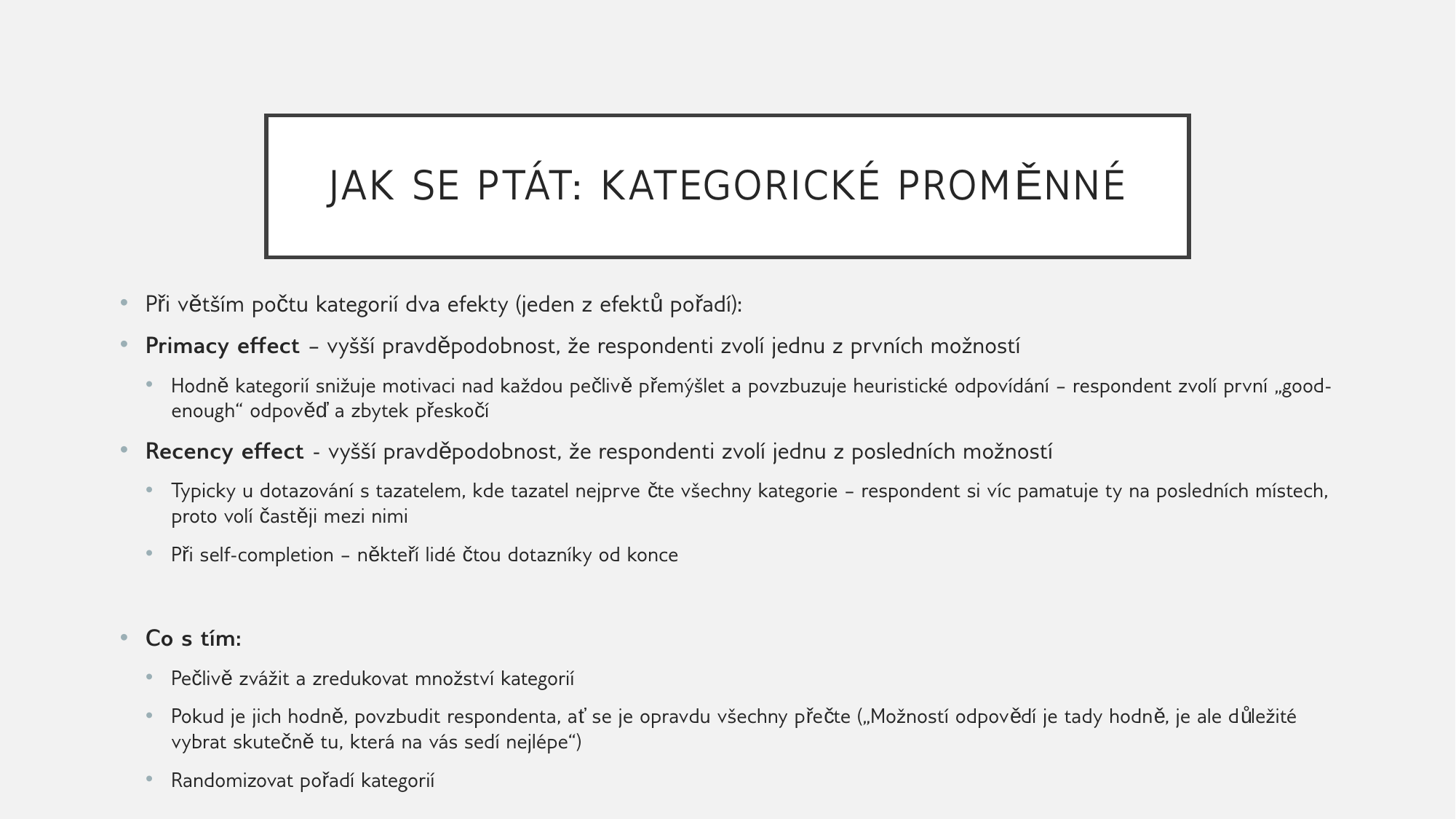

# Jak se ptát: kategorické proměnné
Při větším počtu kategorií dva efekty (jeden z efektů pořadí):
Primacy effect – vyšší pravděpodobnost, že respondenti zvolí jednu z prvních možností
Hodně kategorií snižuje motivaci nad každou pečlivě přemýšlet a povzbuzuje heuristické odpovídání – respondent zvolí první „good-enough“ odpověď a zbytek přeskočí
Recency effect - vyšší pravděpodobnost, že respondenti zvolí jednu z posledních možností
Typicky u dotazování s tazatelem, kde tazatel nejprve čte všechny kategorie – respondent si víc pamatuje ty na posledních místech, proto volí častěji mezi nimi
Při self-completion – někteří lidé čtou dotazníky od konce

Co s tím:
Pečlivě zvážit a zredukovat množství kategorií
Pokud je jich hodně, povzbudit respondenta, ať se je opravdu všechny přečte („Možností odpovědí je tady hodně, je ale důležité vybrat skutečně tu, která na vás sedí nejlépe“)
Randomizovat pořadí kategorií